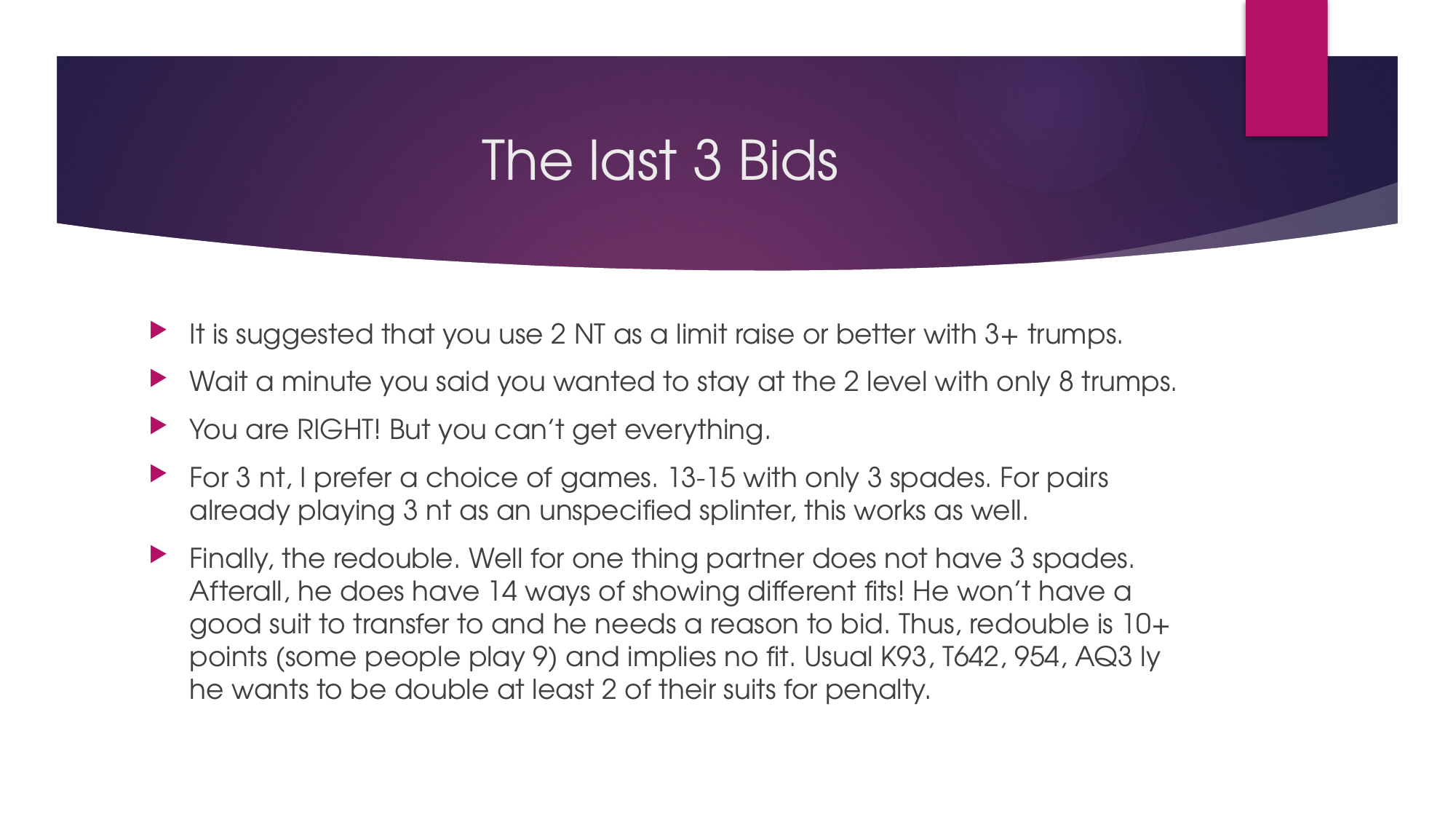

# The last 3 Bids
It is suggested that you use 2 NT as a limit raise or better with 3+ trumps.
Wait a minute you said you wanted to stay at the 2 level with only 8 trumps.
You are RIGHT! But you can’t get everything.
For 3 nt, I prefer a choice of games. 13-15 with only 3 spades. For pairs already playing 3 nt as an unspecified splinter, this works as well.
Finally, the redouble. Well for one thing partner does not have 3 spades. Afterall, he does have 14 ways of showing different fits! He won’t have a good suit to transfer to and he needs a reason to bid. Thus, redouble is 10+ points (some people play 9) and implies no fit. Usual K93, T642, 954, AQ3 ly he wants to be double at least 2 of their suits for penalty.